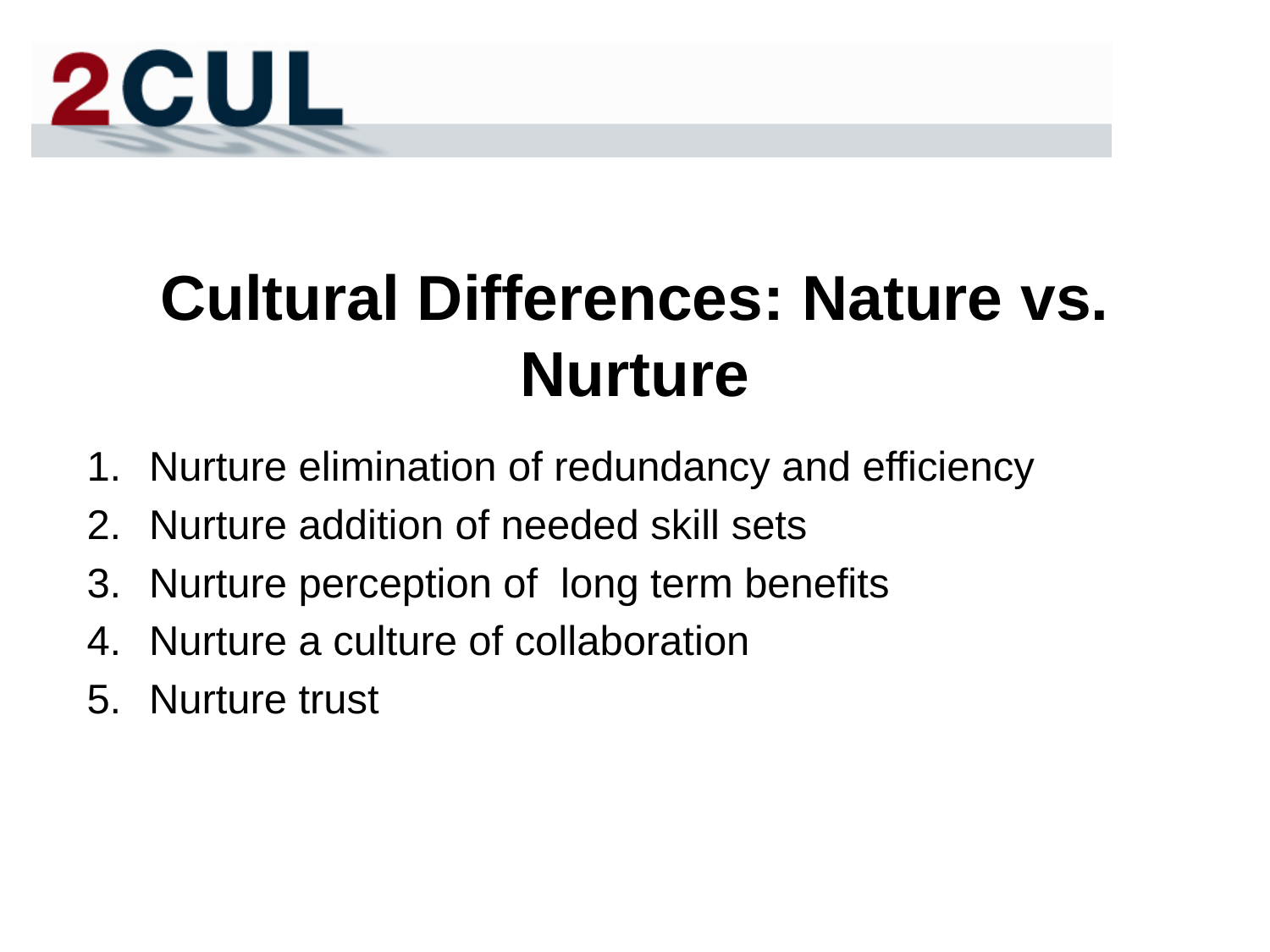

# Cultural Differences: Nature vs. Nurture
Nurture elimination of redundancy and efficiency
Nurture addition of needed skill sets
Nurture perception of  long term benefits
Nurture a culture of collaboration
Nurture trust